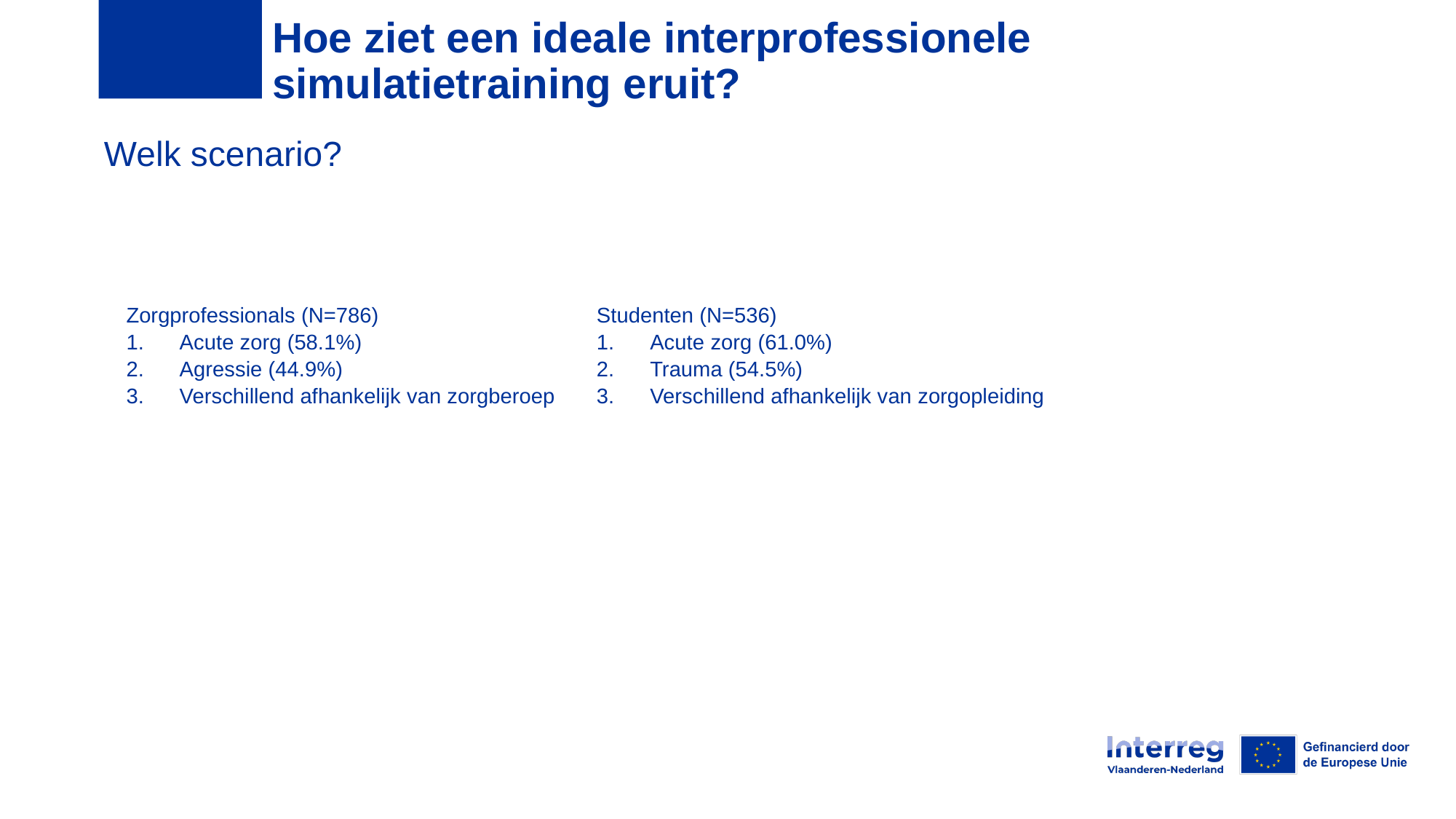

# Hoe ziet een ideale interprofessionele simulatietraining eruit?
Welk scenario?

Zorgprofessionals (N=786)
Acute zorg (58.1%)
Agressie (44.9%)
Verschillend afhankelijk van zorgberoep

Studenten (N=536)
Acute zorg (61.0%)
Trauma (54.5%)
Verschillend afhankelijk van zorgopleiding